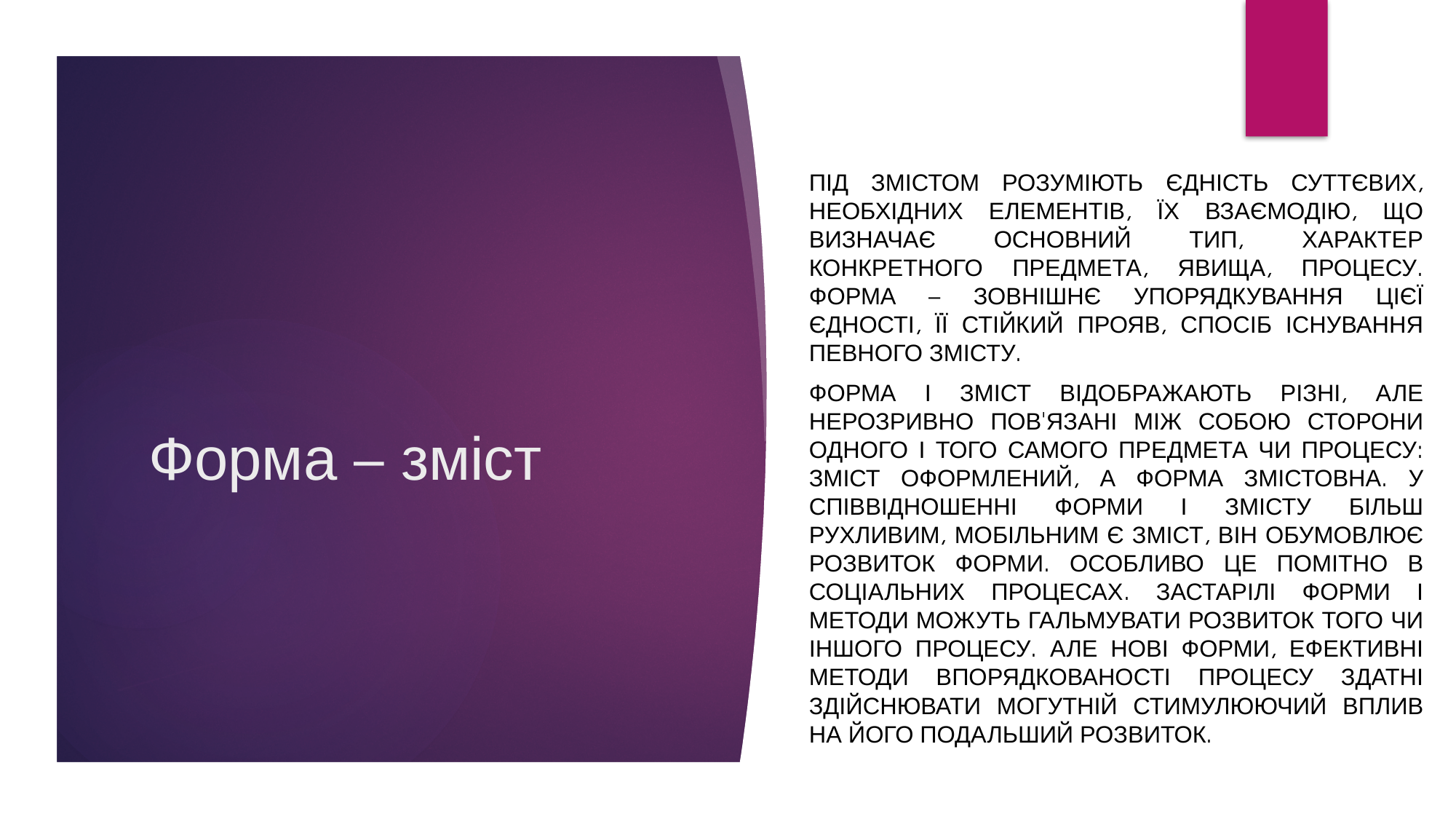

Під змістом розуміють єдність суттєвих, необхідних елементів, їх взаємодію, що визначає основний тип, характер конкретного предмета, явища, процесу. Форма – зовнішнє упорядкування цієї єдності, її стійкий прояв, спосіб існування певного змісту.
Форма і зміст відображають різні, але нерозривно пов'язані між собою сторони одного і того самого предмета чи процесу: зміст оформлений, а форма змістовна. У співвідношенні форми і змісту більш рухливим, мобільним є зміст, він обумовлює розвиток форми. Особливо це помітно в соціальних процесах. Застарілі форми і методи можуть гальмувати розвиток того чи іншого процесу. Але нові форми, ефективні методи впорядкованості процесу здатні здійснювати могутній стимулюючий вплив на його подальший розвиток.
# Форма – зміст